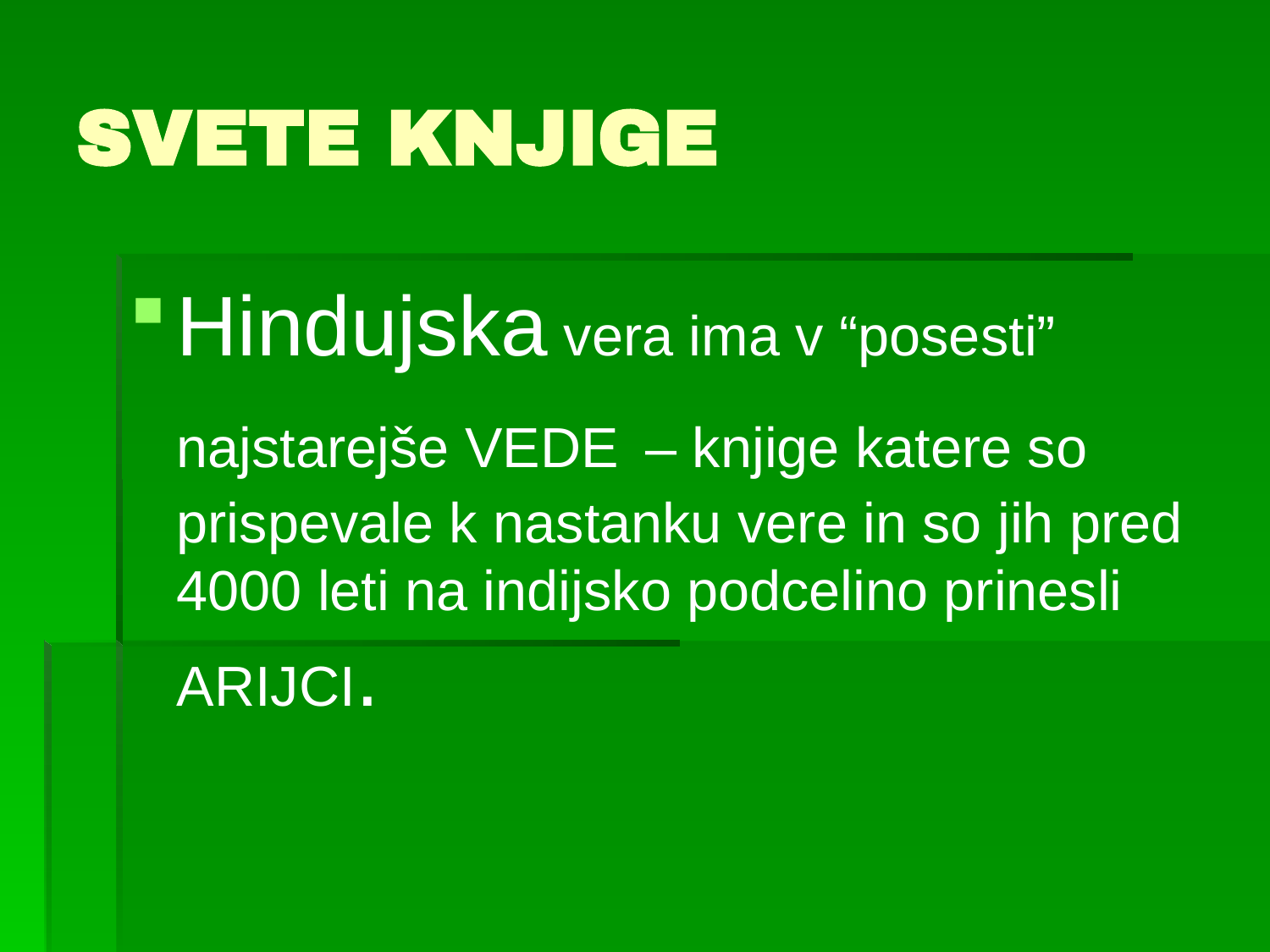

# SVETE KNJIGE
Hindujska vera ima v “posesti” najstarejše VEDE – knjige katere so prispevale k nastanku vere in so jih pred 4000 leti na indijsko podcelino prinesli ARIJCI.